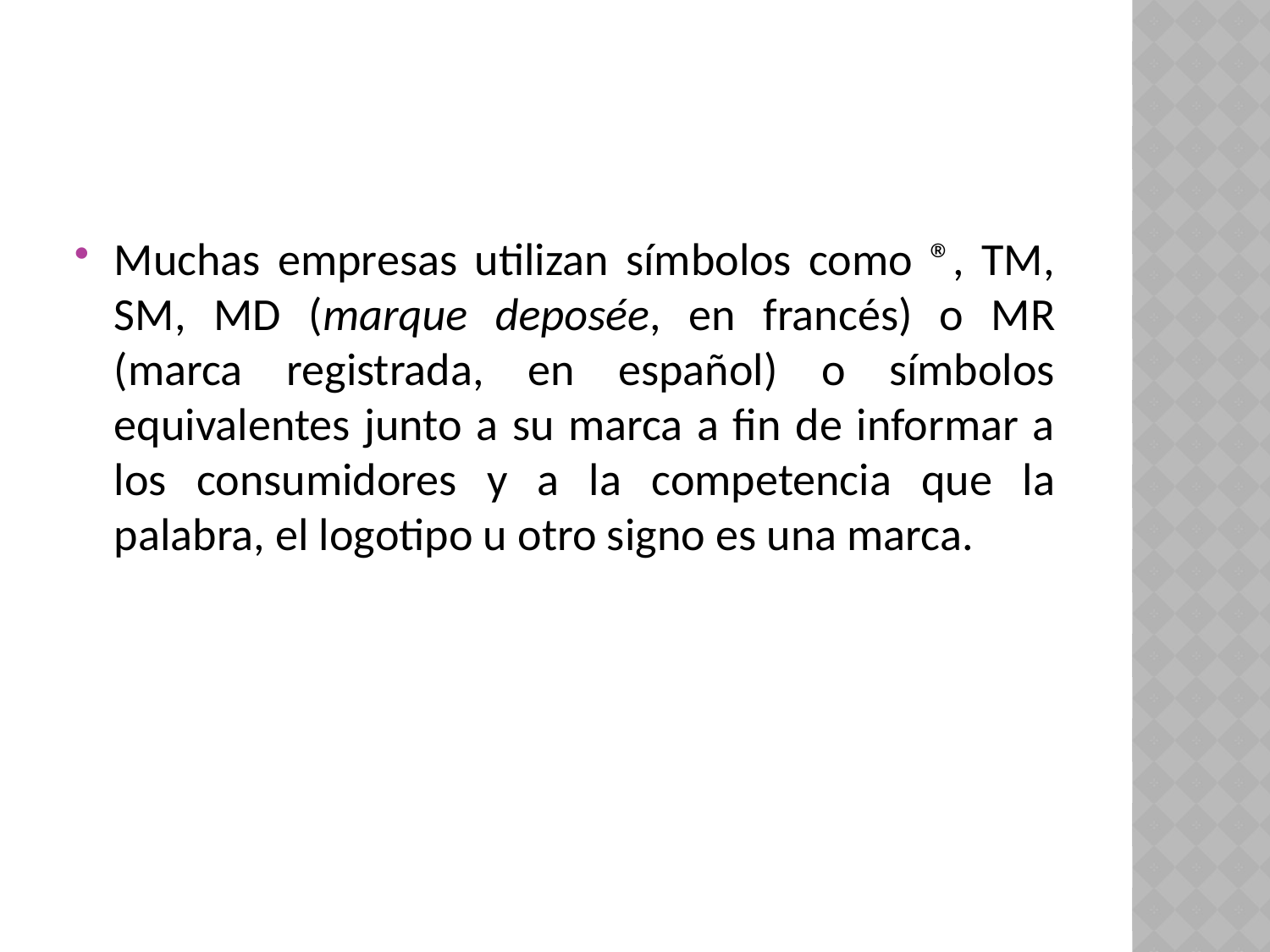

Muchas empresas utilizan símbolos como ®, TM, SM, MD (marque deposée, en francés) o MR (marca registrada, en español) o símbolos equivalentes junto a su marca a fin de informar a los consumidores y a la competencia que la palabra, el logotipo u otro signo es una marca.